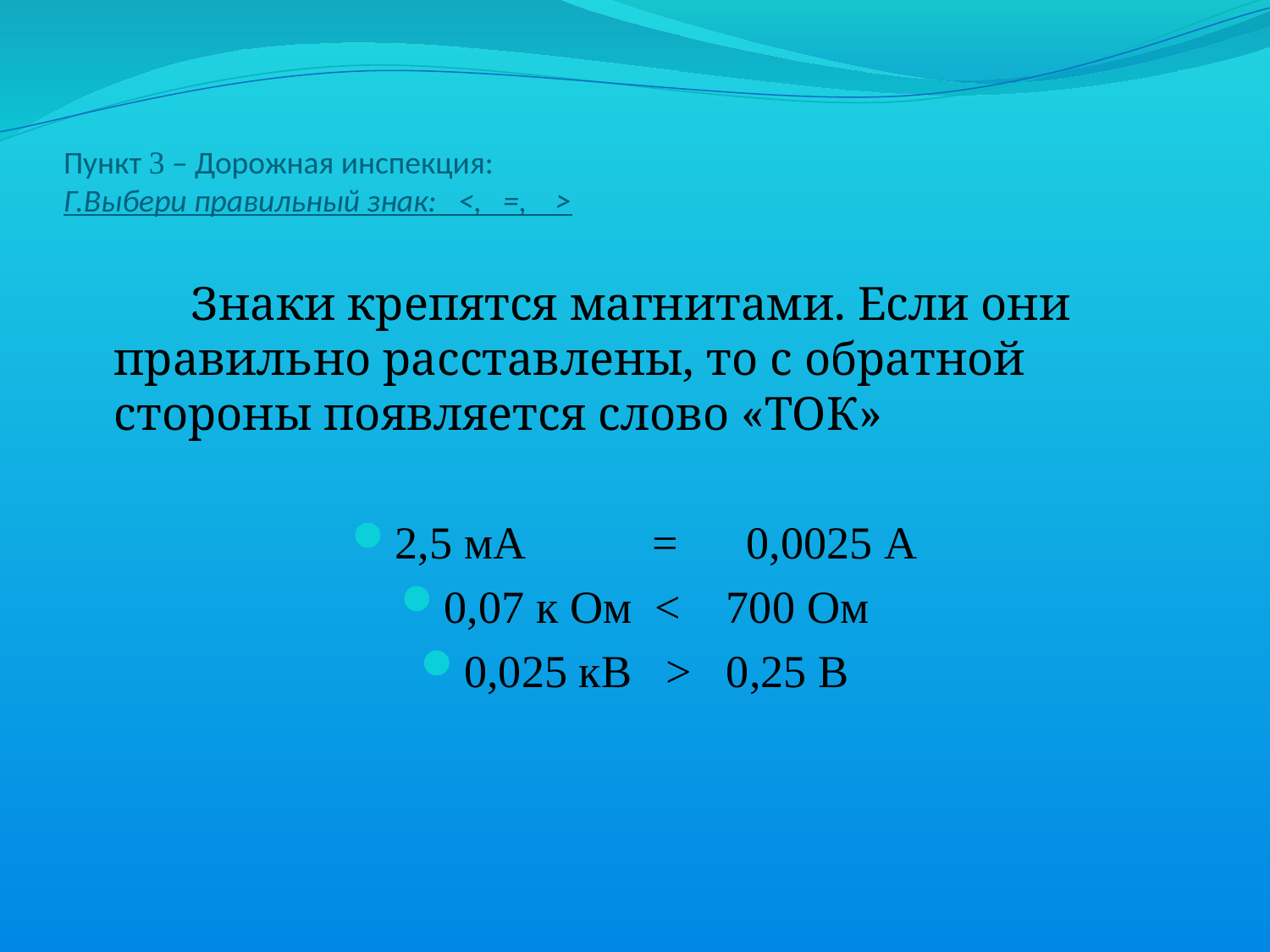

# Пункт 3 – Дорожная инспекция: Г.Выбери правильный знак:   <,   =,    >
Знаки крепятся магнитами. Если они правильно расставлены, то с обратной стороны появляется слово «ТОК»

2,5 мА           =      0,0025 А
0,07 к Ом  <    700 Ом
0,025 кВ   >   0,25 В